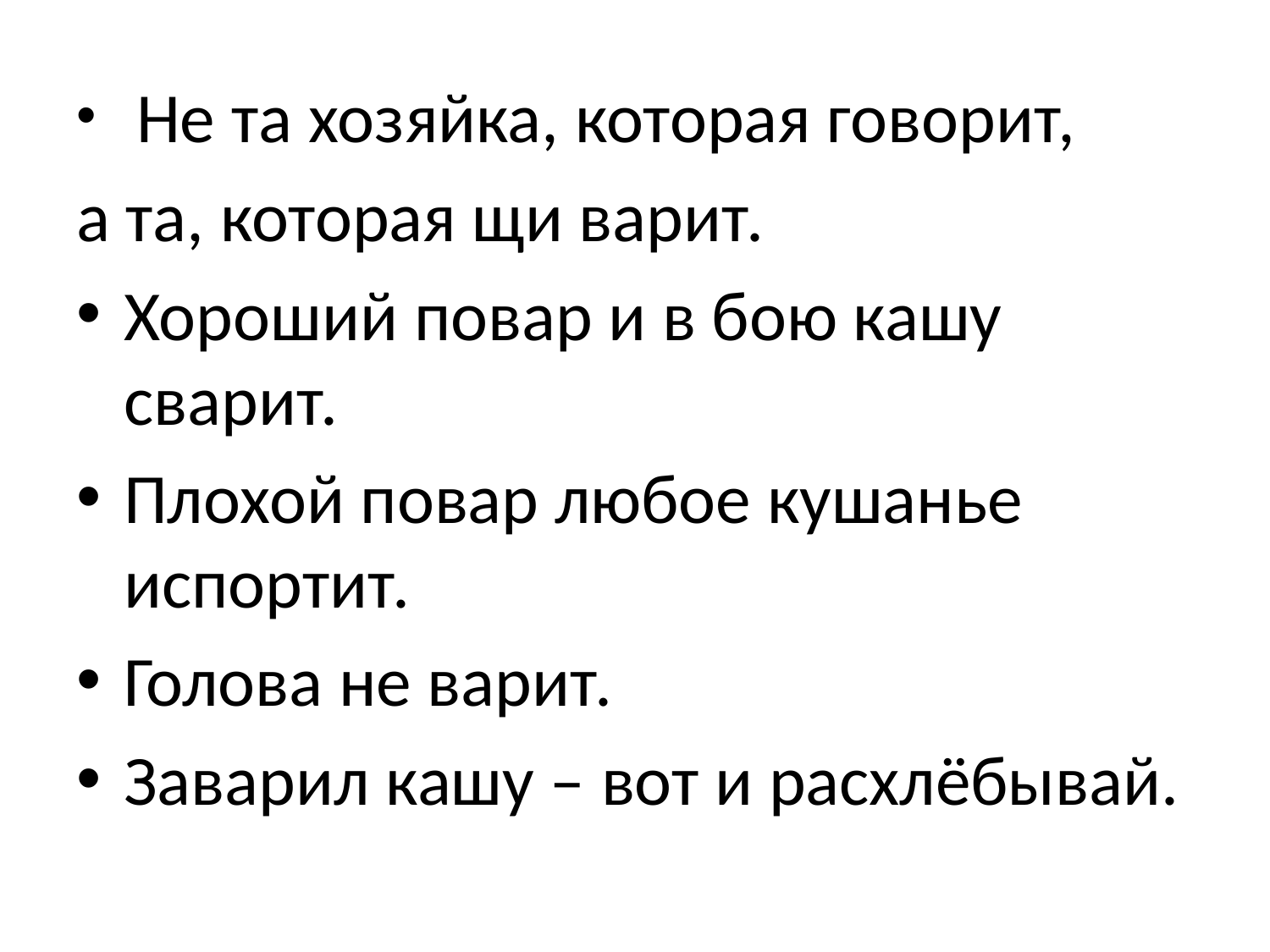

Не та хозяйка, которая говорит,
а та, которая щи варит.
Хороший повар и в бою кашу сварит.
Плохой повар любое кушанье испортит.
Голова не варит.
Заварил кашу – вот и расхлёбывай.